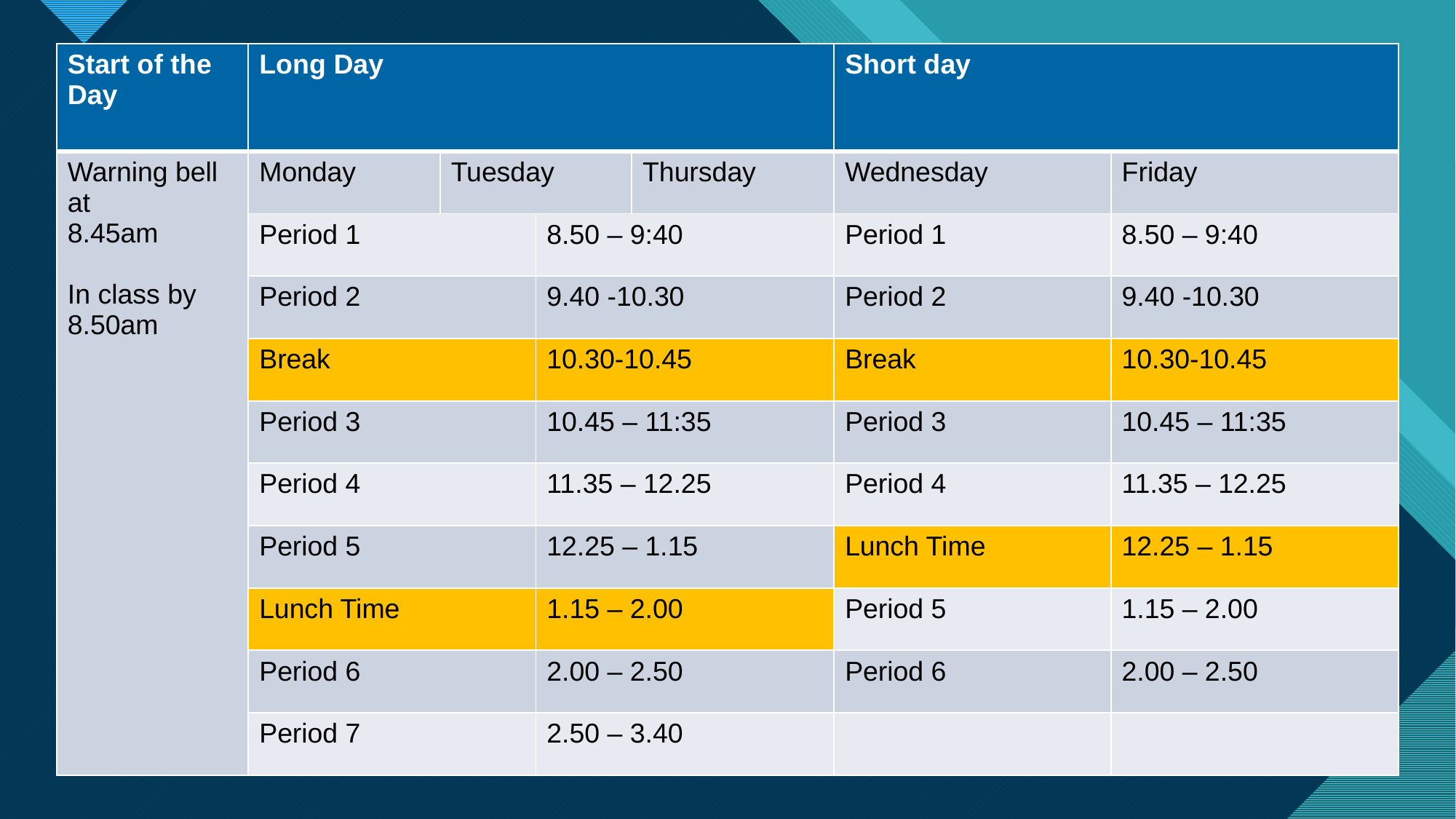

| Start of the Day | Long Day |  |  |  | Short day |  |
| --- | --- | --- | --- | --- | --- | --- |
| Warning bell at 8.45am In class by 8.50am | Monday | Tuesday |  | Thursday | Wednesday | Friday |
|  | Period 1 |  | 8.50 – 9:40 |  | Period 1 | 8.50 – 9:40 |
|  | Period 2 |  | 9.40 -10.30 |  | Period 2 | 9.40 -10.30 |
|  | Break |  | 10.30-10.45 |  | Break | 10.30-10.45 |
|  | Period 3 |  | 10.45 – 11:35 |  | Period 3 | 10.45 – 11:35 |
|  | Period 4 |  | 11.35 – 12.25 |  | Period 4 | 11.35 – 12.25 |
|  | Period 5 |  | 12.25 – 1.15 |  | Lunch Time | 12.25 – 1.15 |
|  | Lunch Time |  | 1.15 – 2.00 |  | Period 5 | 1.15 – 2.00 |
|  | Period 6 |  | 2.00 – 2.50 |  | Period 6 | 2.00 – 2.50 |
|  | Period 7 |  | 2.50 – 3.40 |  |  |  |